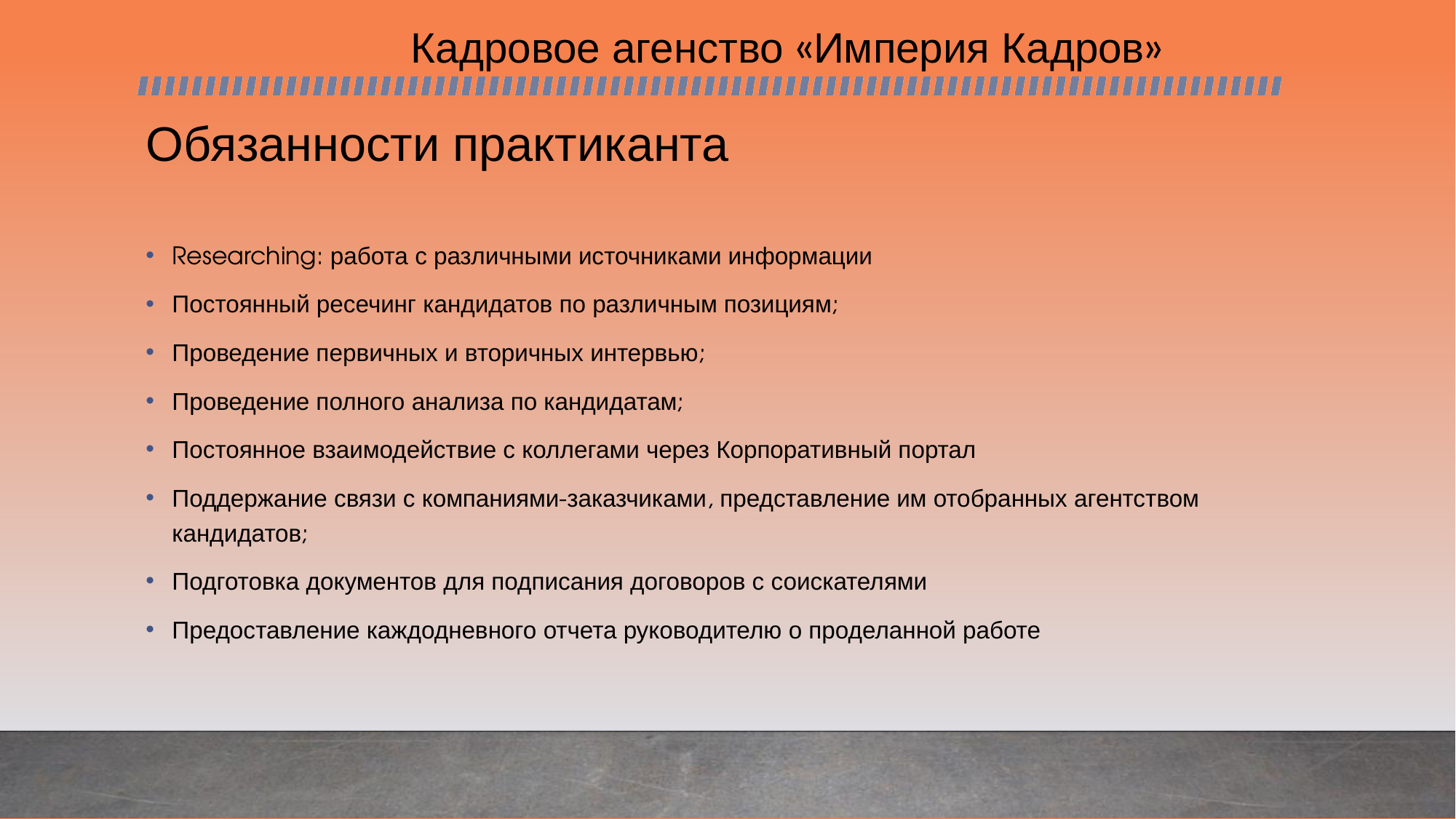

Кадровое агенство «Империя Кадров»
# Обязанности практиканта
Researching: работа с различными источниками информации
Постоянный ресечинг кандидатов по различным позициям;
Проведение первичных и вторичных интервью;
Проведение полного анализа по кандидатам;
Постоянное взаимодействие с коллегами через Корпоративный портал
Поддержание связи с компаниями-заказчиками, представление им отобранных агентством кандидатов;
Подготовка документов для подписания договоров с соискателями
Предоставление каждодневного отчета руководителю о проделанной работе